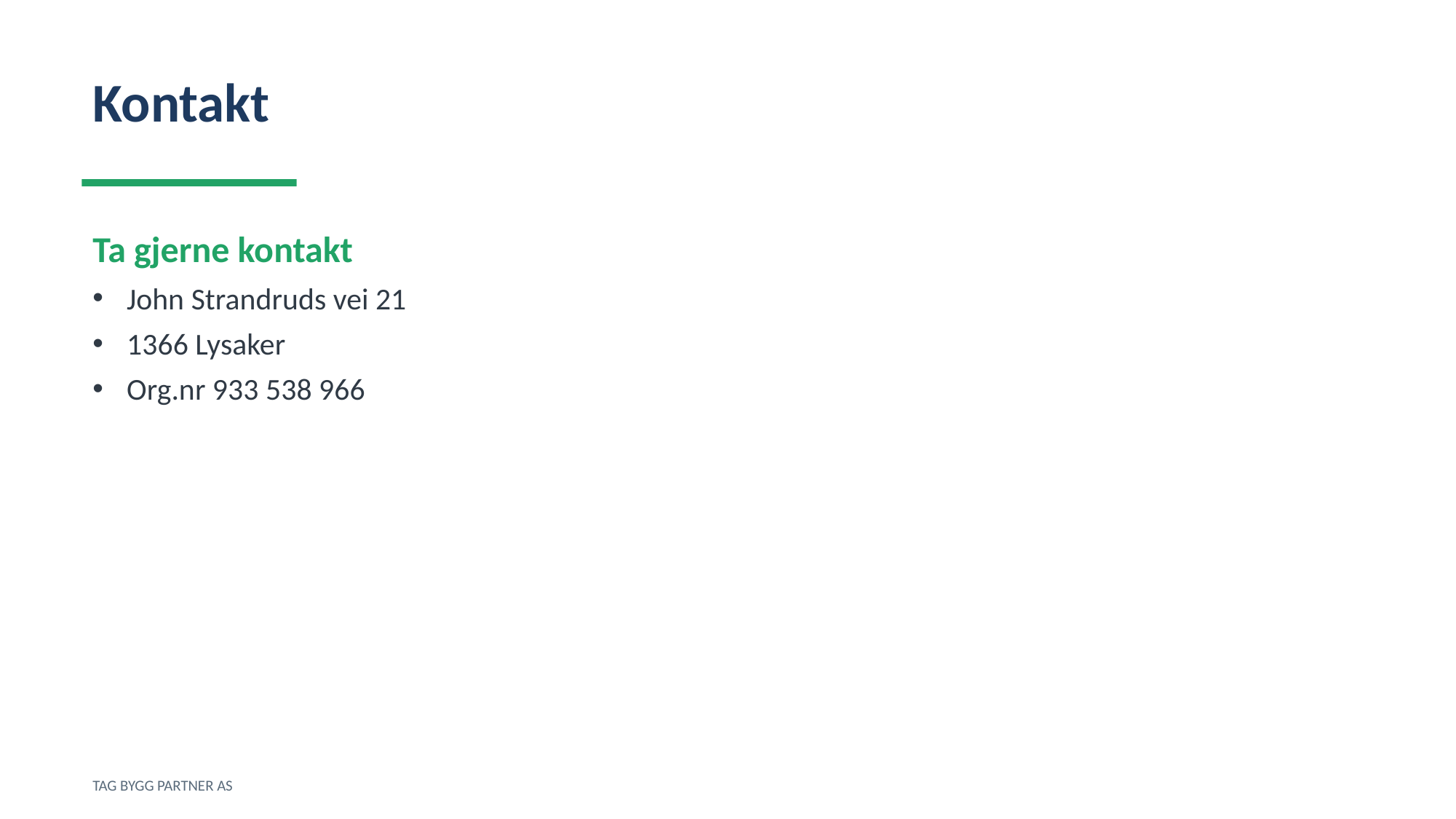

Kontakt

Ta gjerne kontakt
John Strandruds vei 21
1366 Lysaker
Org.nr 933 538 966
TAG BYGG PARTNER AS